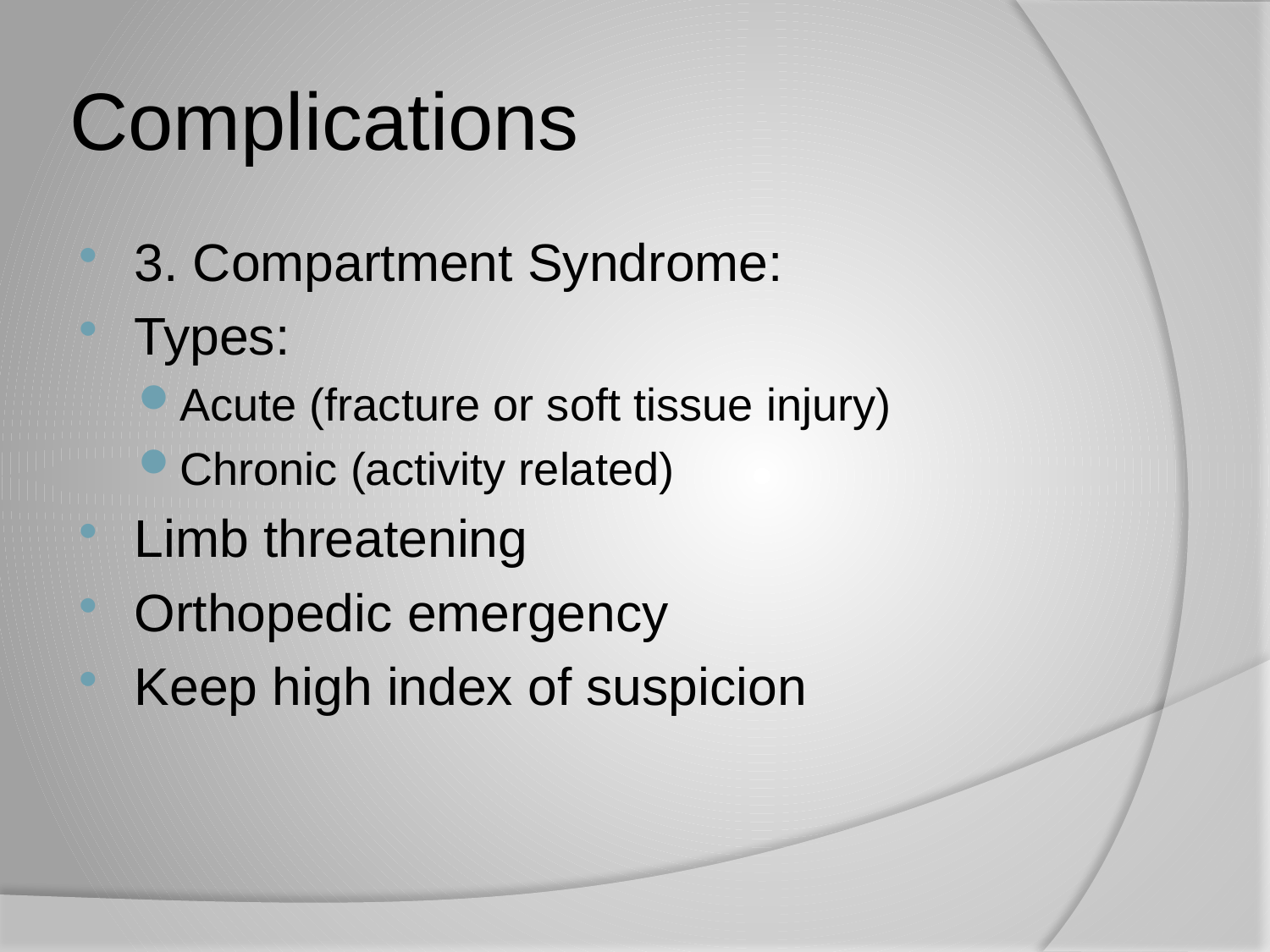

# Complications
3. Compartment Syndrome:
Types:
Acute (fracture or soft tissue injury)
Chronic (activity related)
Limb threatening
Orthopedic emergency
Keep high index of suspicion